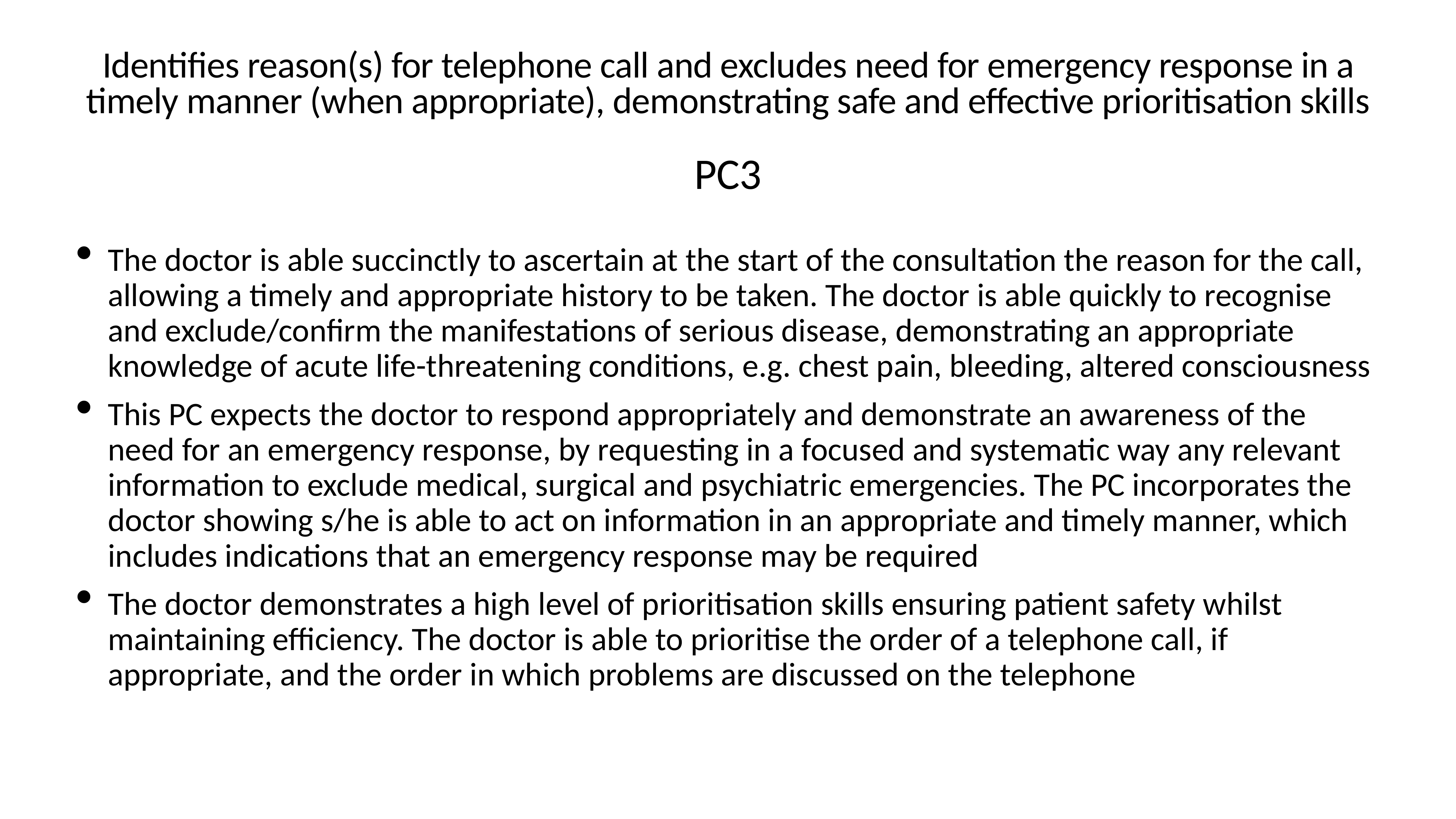

# Identifies reason(s) for telephone call and excludes need for emergency response in a timely manner (when appropriate), demonstrating safe and effective prioritisation skills
PC3
The doctor is able succinctly to ascertain at the start of the consultation the reason for the call, allowing a timely and appropriate history to be taken. The doctor is able quickly to recognise and exclude/confirm the manifestations of serious disease, demonstrating an appropriate knowledge of acute life-threatening conditions, e.g. chest pain, bleeding, altered consciousness
This PC expects the doctor to respond appropriately and demonstrate an awareness of the need for an emergency response, by requesting in a focused and systematic way any relevant information to exclude medical, surgical and psychiatric emergencies. The PC incorporates the doctor showing s/he is able to act on information in an appropriate and timely manner, which includes indications that an emergency response may be required
The doctor demonstrates a high level of prioritisation skills ensuring patient safety whilst maintaining efficiency. The doctor is able to prioritise the order of a telephone call, if appropriate, and the order in which problems are discussed on the telephone